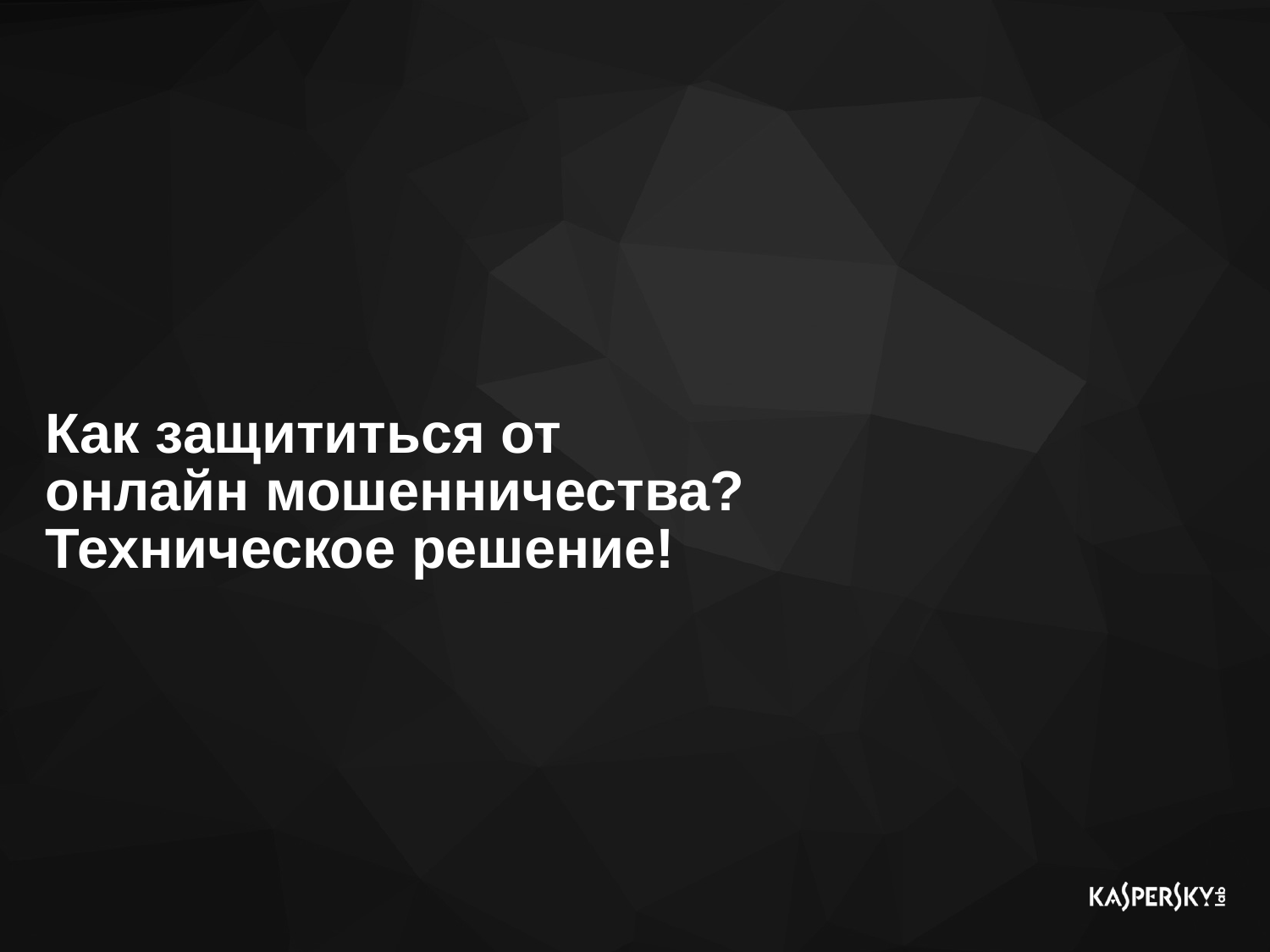

# Как защититься от онлайн мошенничества? Техническое решение!